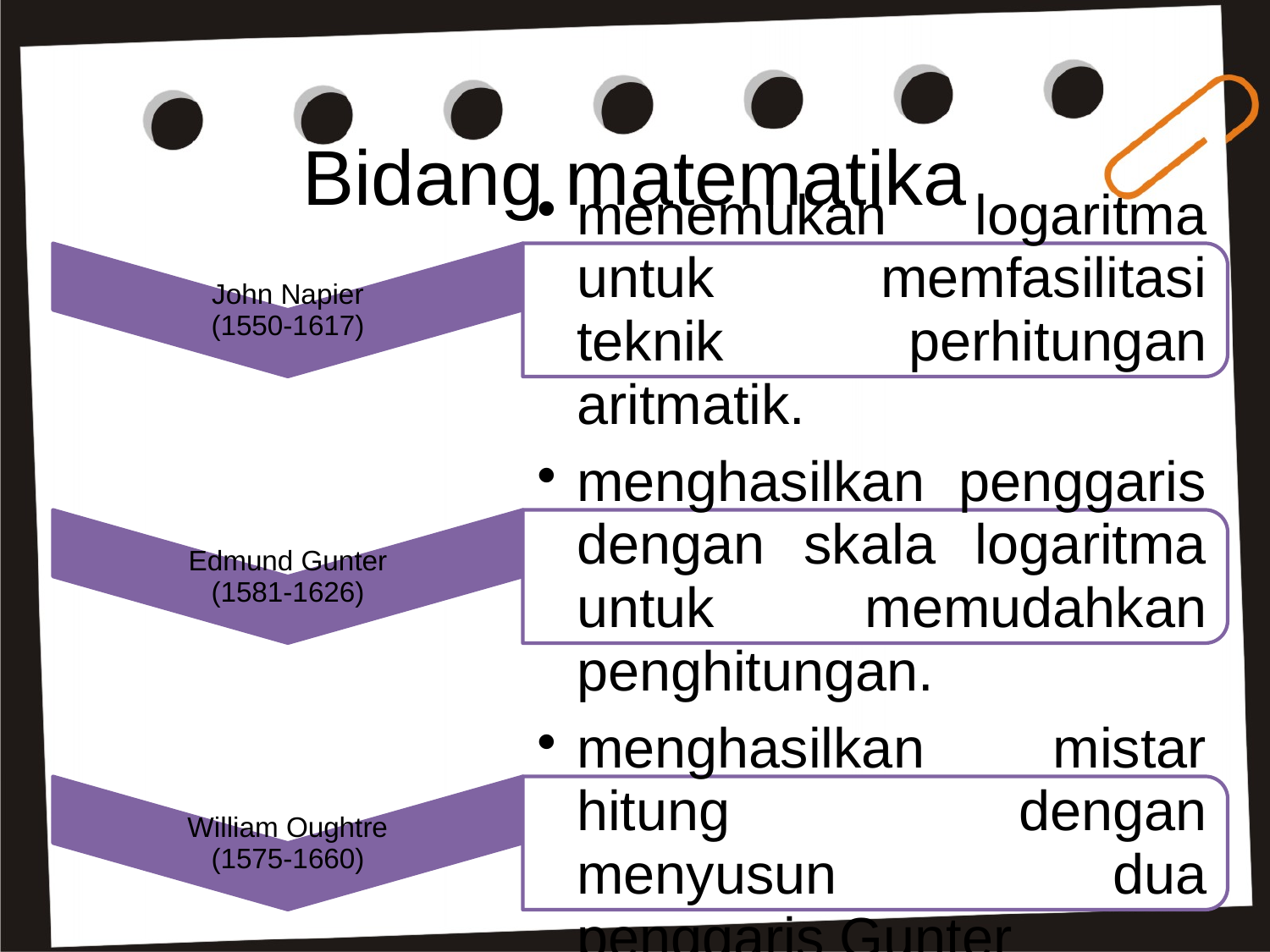

# Bidang matematika
John Napier
(1550-1617)
Edmund Gunter
(1581-1626)
menghasilkan penggaris dengan skala logaritma untuk memudahkan penghitungan.
William Oughtre
(1575-1660)